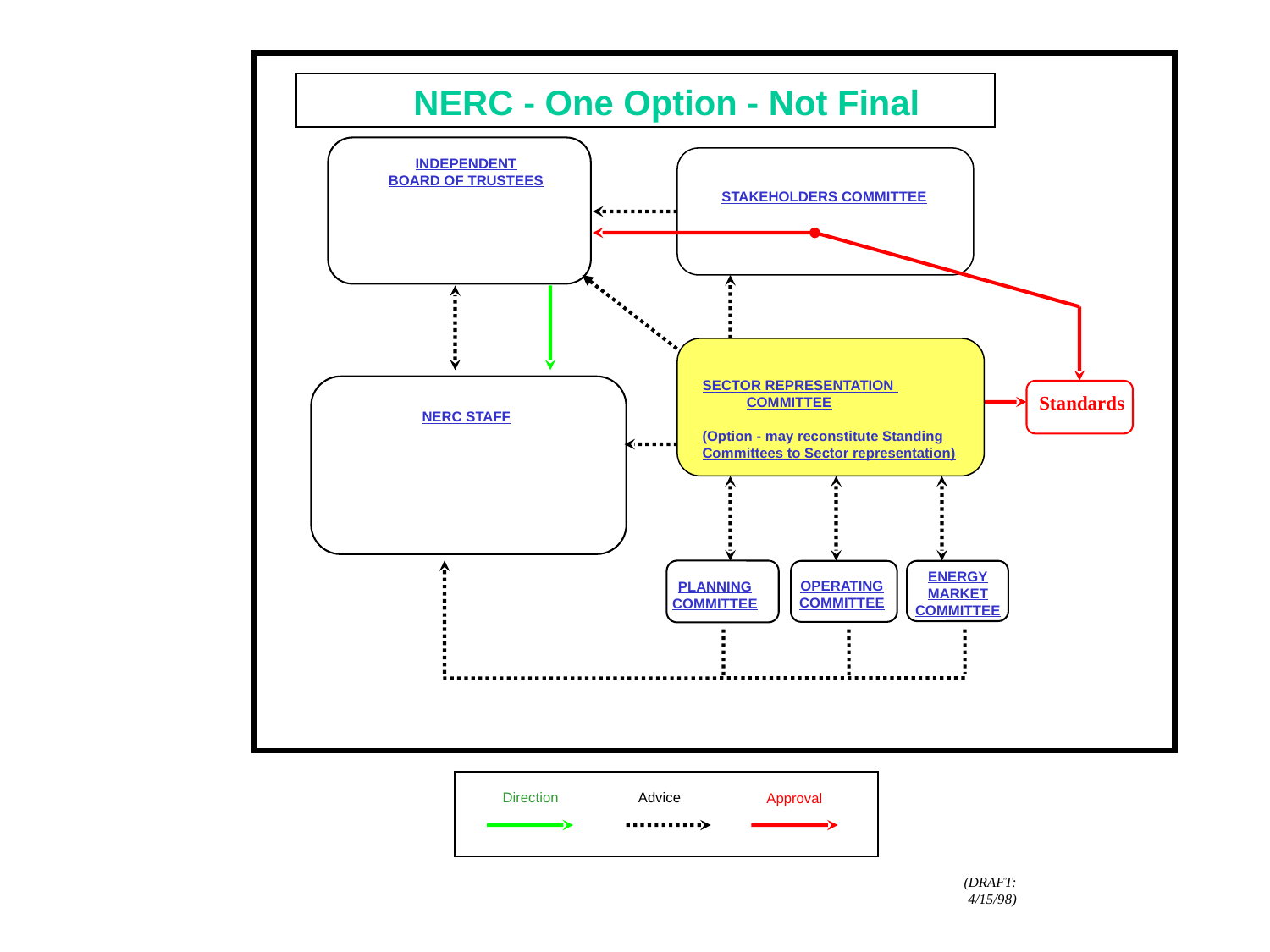

NERC - One Option - Not Final

INDEPENDENT
BOARD OF TRUSTEES

STAKEHOLDERS COMMITTEE

SECTOR REPRESENTATION
           COMMITTEE

(Option - may reconstitute Standing
Committees to Sector representation)

Standards
NERC STAFF

ENERGY
MARKET
COMMITTEE

OPERATING
COMMITTEE
PLANNING
COMMITTEE

Direction
Advice
Approval

(DRAFT: 4/15/98)